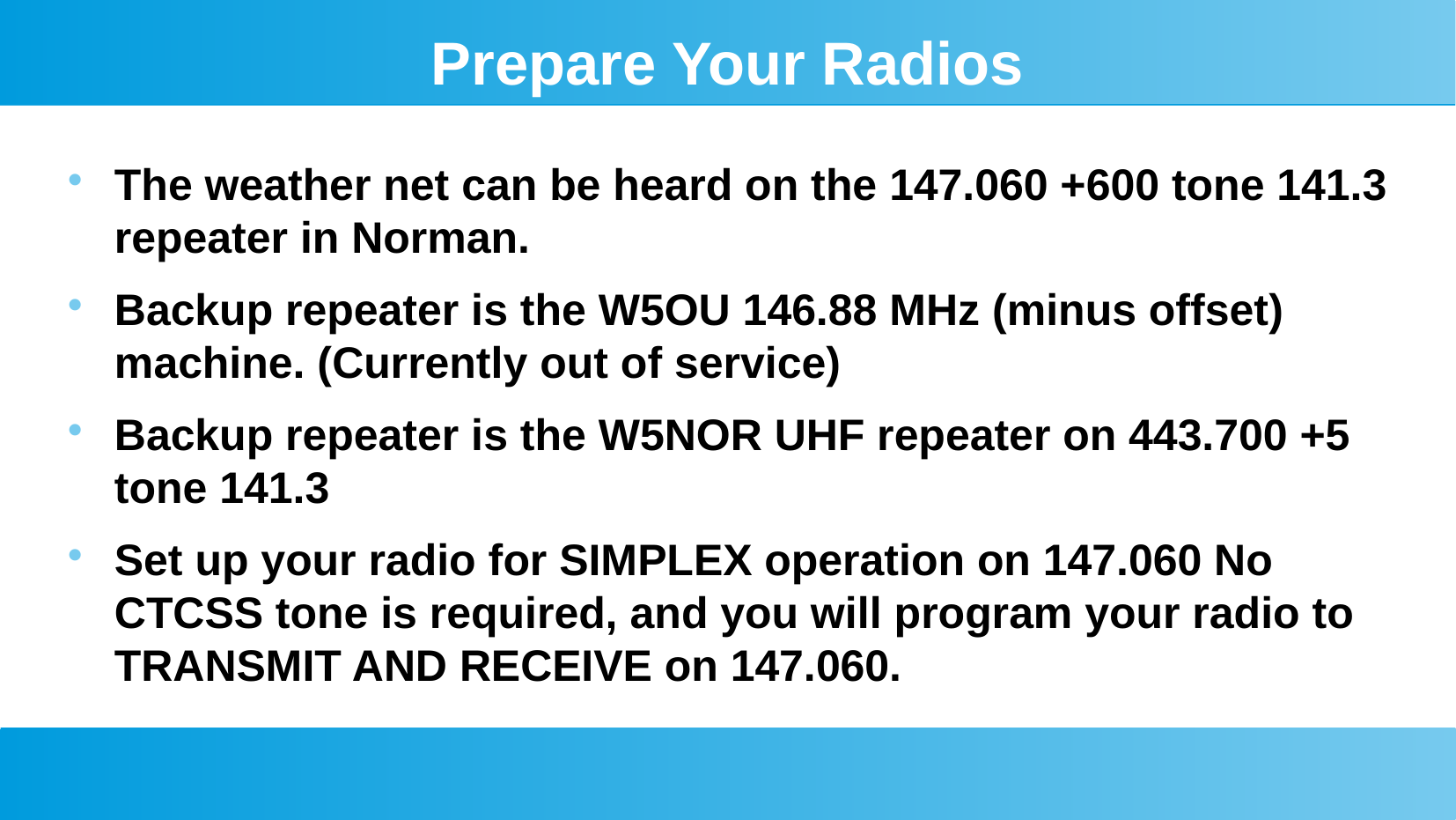

# Prepare Your Radios
The weather net can be heard on the 147.060 +600 tone 141.3 repeater in Norman.
Backup repeater is the W5OU 146.88 MHz (minus offset) machine. (Currently out of service)
Backup repeater is the W5NOR UHF repeater on 443.700 +5 tone 141.3
Set up your radio for SIMPLEX operation on 147.060 No CTCSS tone is required, and you will program your radio to TRANSMIT AND RECEIVE on 147.060.